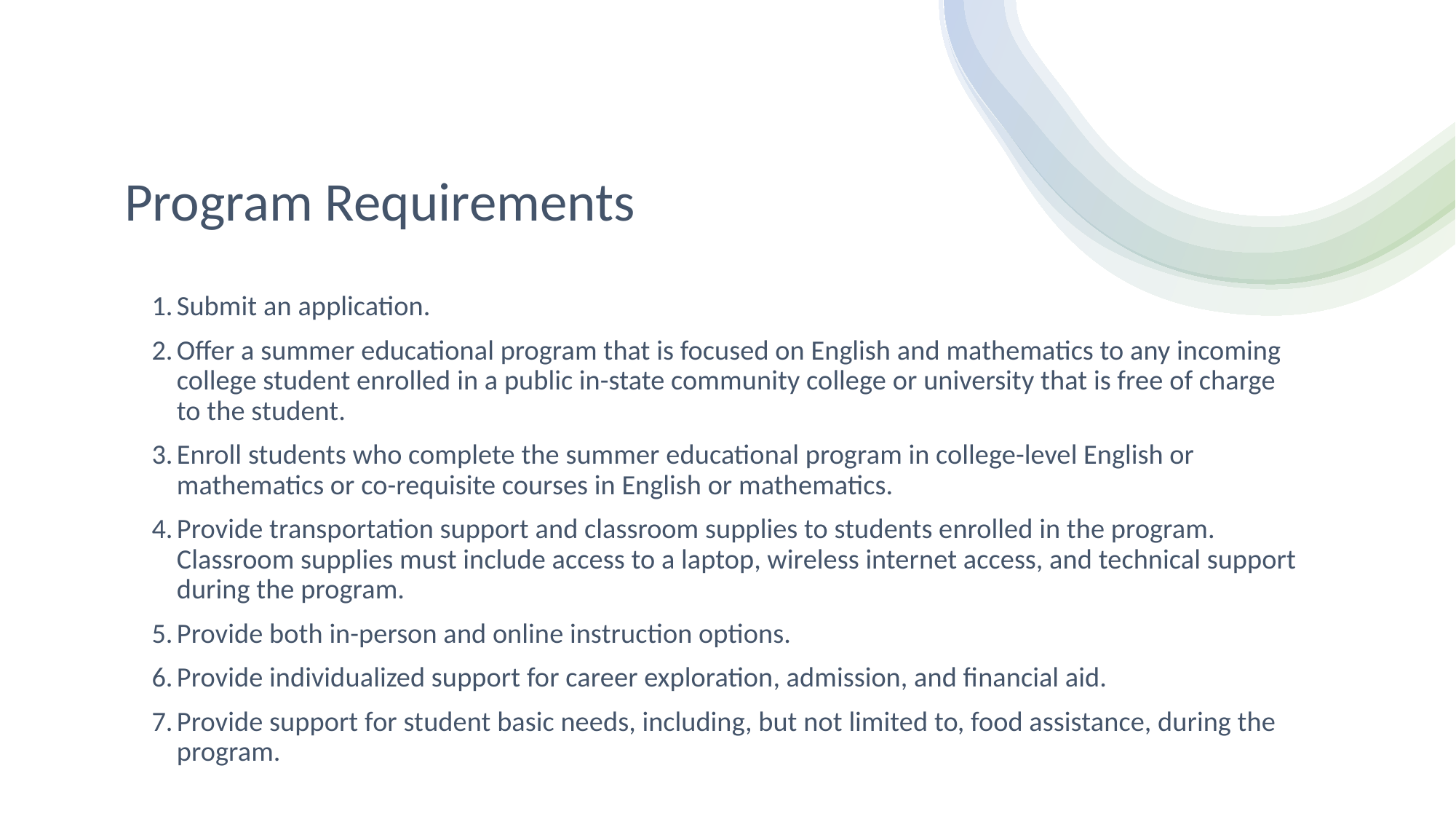

# Program Requirements

Submit an application.
Offer a summer educational program that is focused on English and mathematics to any incoming college student enrolled in a public in-state community college or university that is free of charge to the student.
Enroll students who complete the summer educational program in college-level English or mathematics or co-requisite courses in English or mathematics.
Provide transportation support and classroom supplies to students enrolled in the program. Classroom supplies must include access to a laptop, wireless internet access, and technical support during the program.
Provide both in-person and online instruction options.
Provide individualized support for career exploration, admission, and financial aid.
Provide support for student basic needs, including, but not limited to, food assistance, during the program.